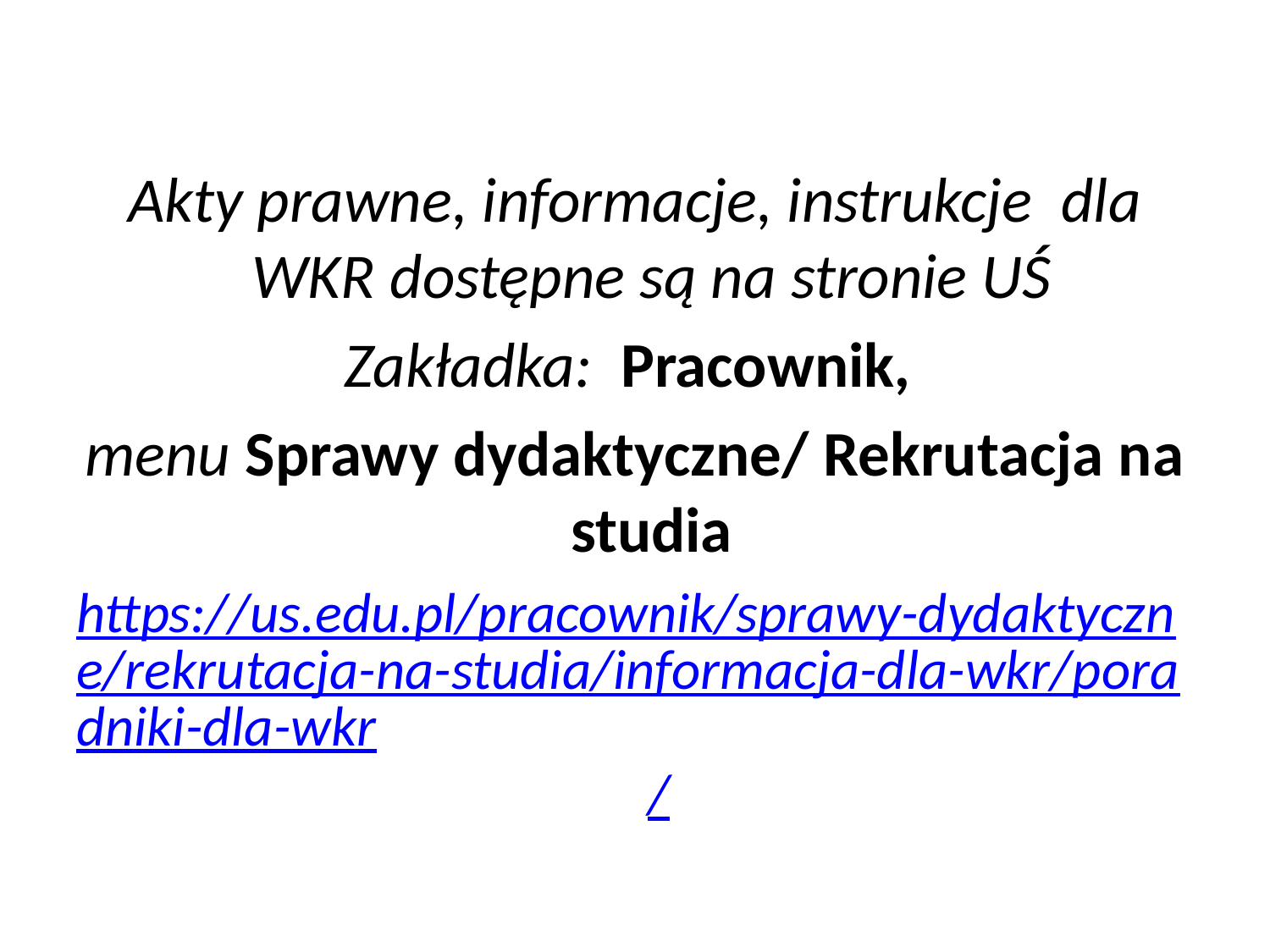

Akty prawne, informacje, instrukcje  dla WKR dostępne są na stronie UŚ
Zakładka:  Pracownik,
menu Sprawy dydaktyczne/ Rekrutacja na studia
https://us.edu.pl/pracownik/sprawy-dydaktyczne/rekrutacja-na-studia/informacja-dla-wkr/poradniki-dla-wkr/